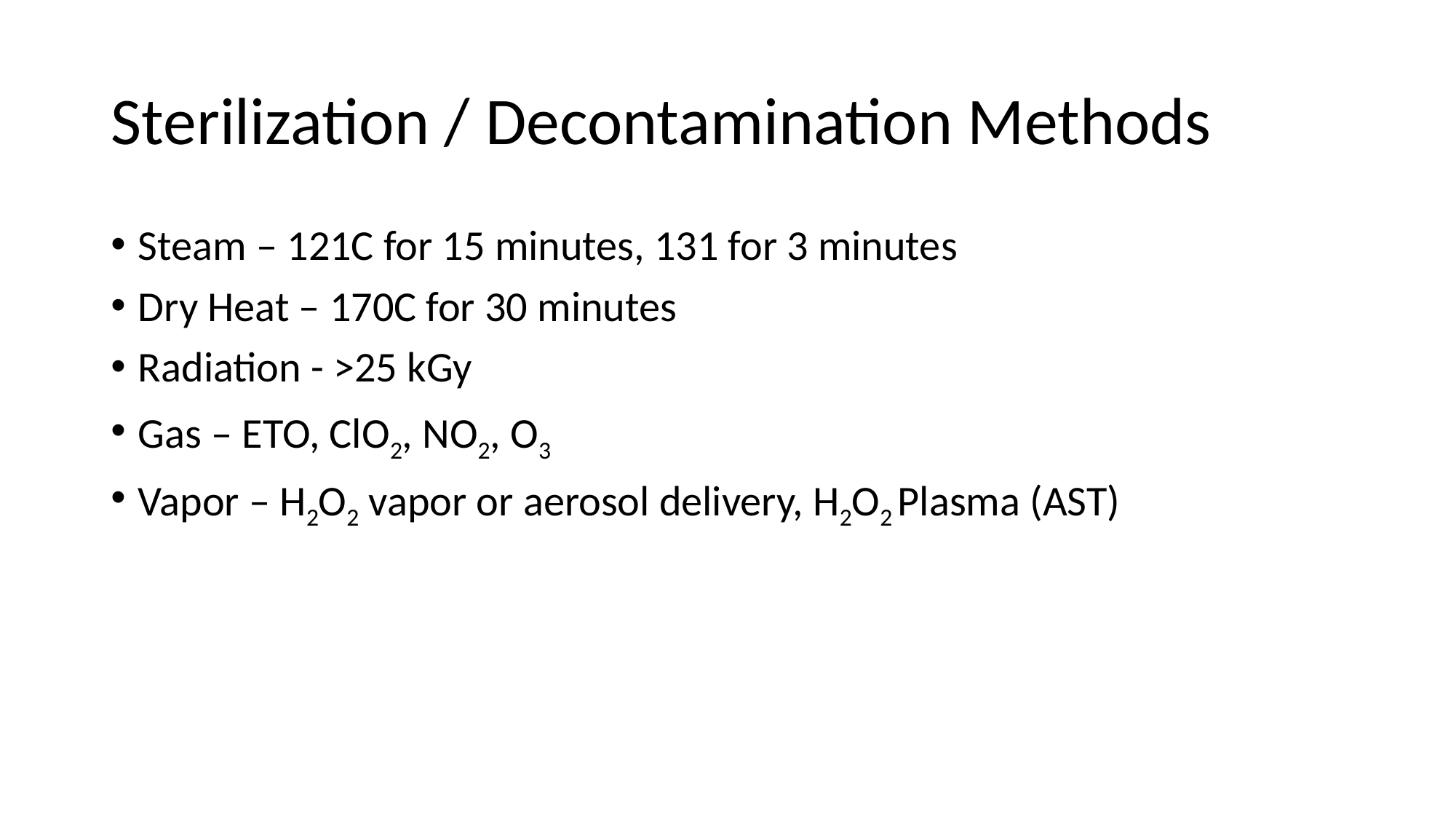

# Sterilization / Decontamination Methods
Steam – 121C for 15 minutes, 131 for 3 minutes
Dry Heat – 170C for 30 minutes
Radiation - >25 kGy
Gas – ETO, ClO2, NO2, O3
Vapor – H2O2 vapor or aerosol delivery, H2O2 Plasma (AST)